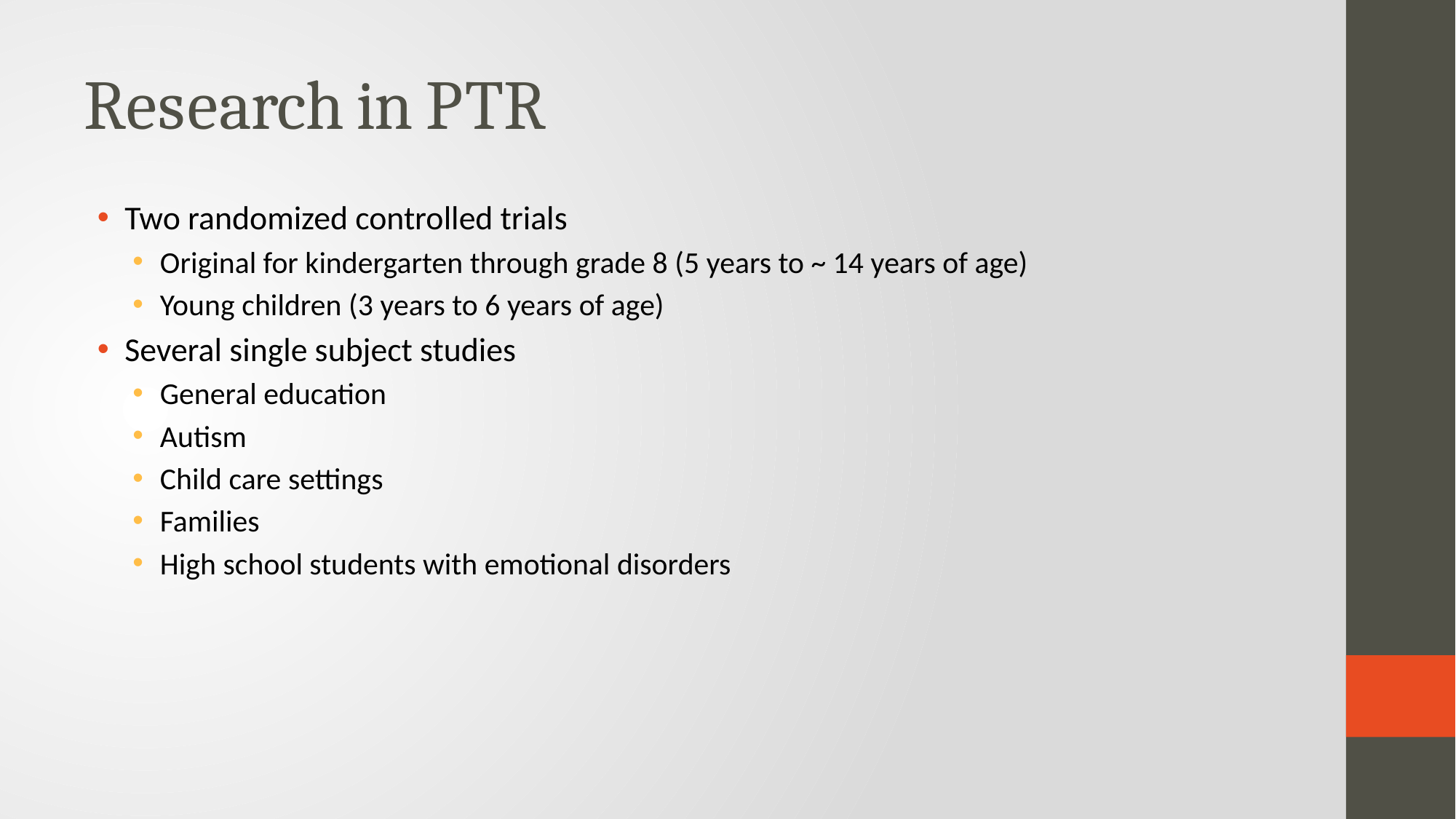

# Research in PTR
Two randomized controlled trials
Original for kindergarten through grade 8 (5 years to ~ 14 years of age)
Young children (3 years to 6 years of age)
Several single subject studies
General education
Autism
Child care settings
Families
High school students with emotional disorders